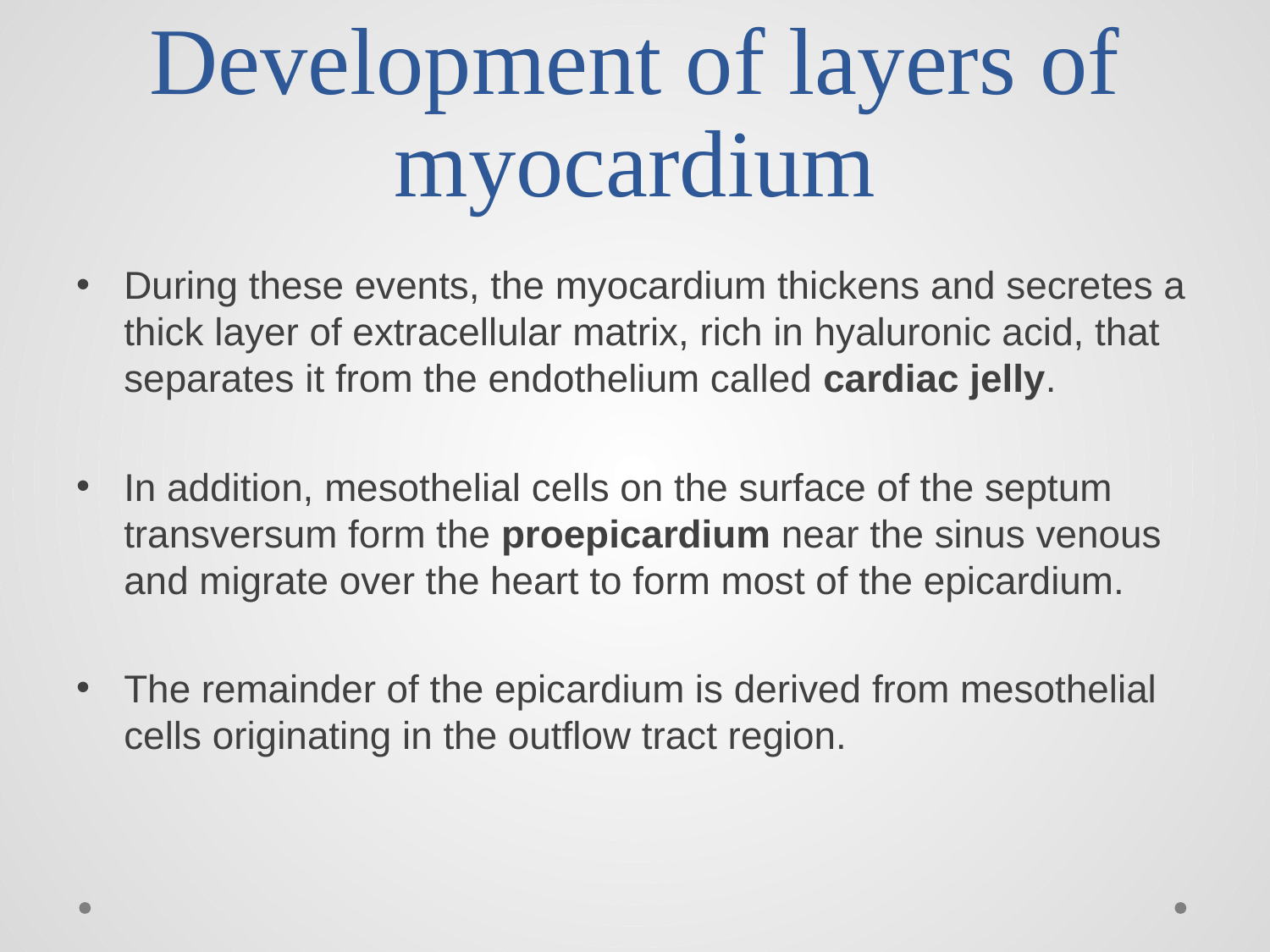

# Development of layers of myocardium
During these events, the myocardium thickens and secretes a thick layer of extracellular matrix, rich in hyaluronic acid, that separates it from the endothelium called cardiac jelly.

In addition, mesothelial cells on the surface of the septum transversum form the proepicardium near the sinus venous and migrate over the heart to form most of the epicardium.

The remainder of the epicardium is derived from mesothelial cells originating in the outflow tract region.